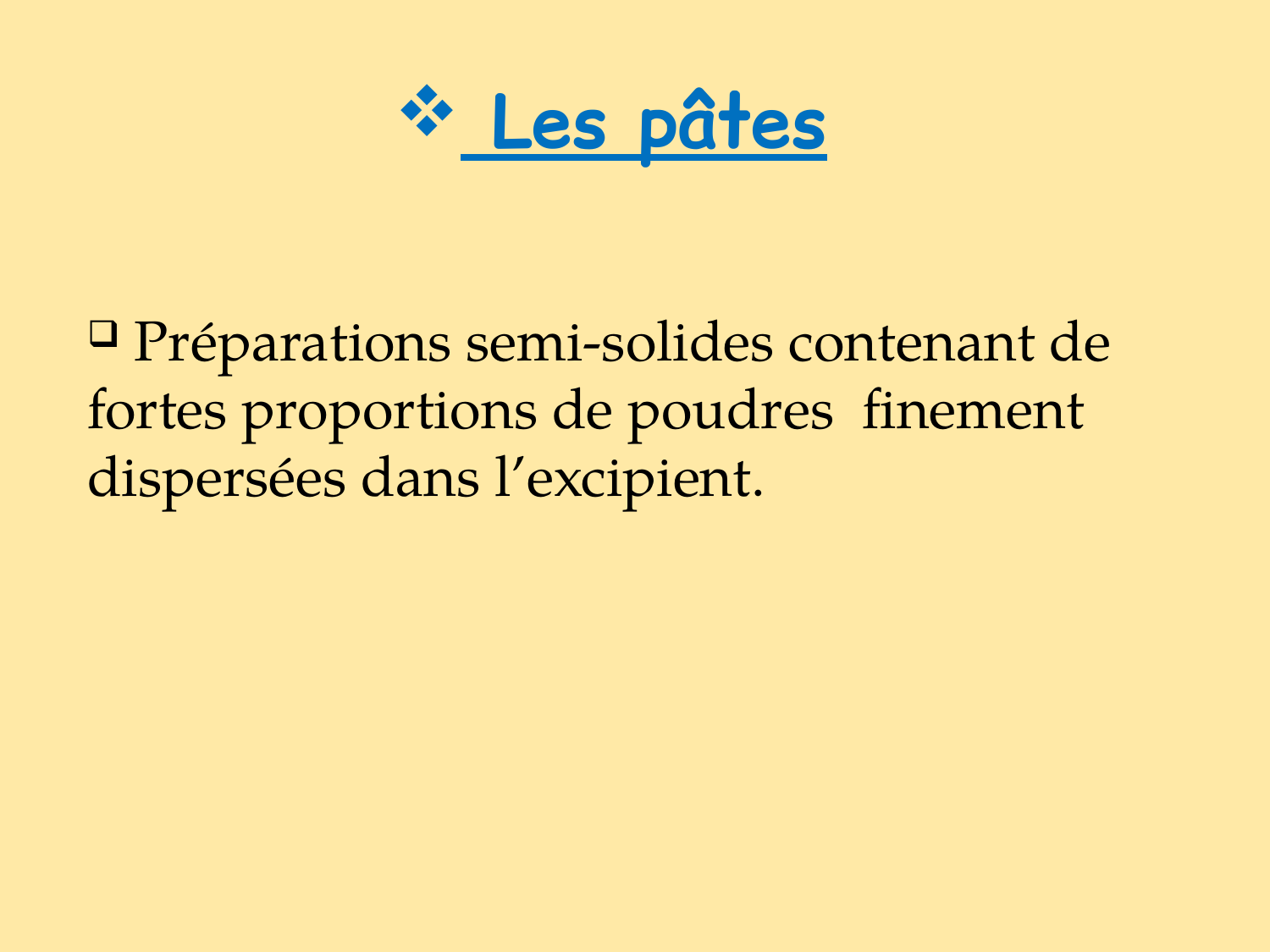

# Les pâtes
 Préparations semi-solides contenant de fortes proportions de poudres  finement dispersées dans l’excipient.